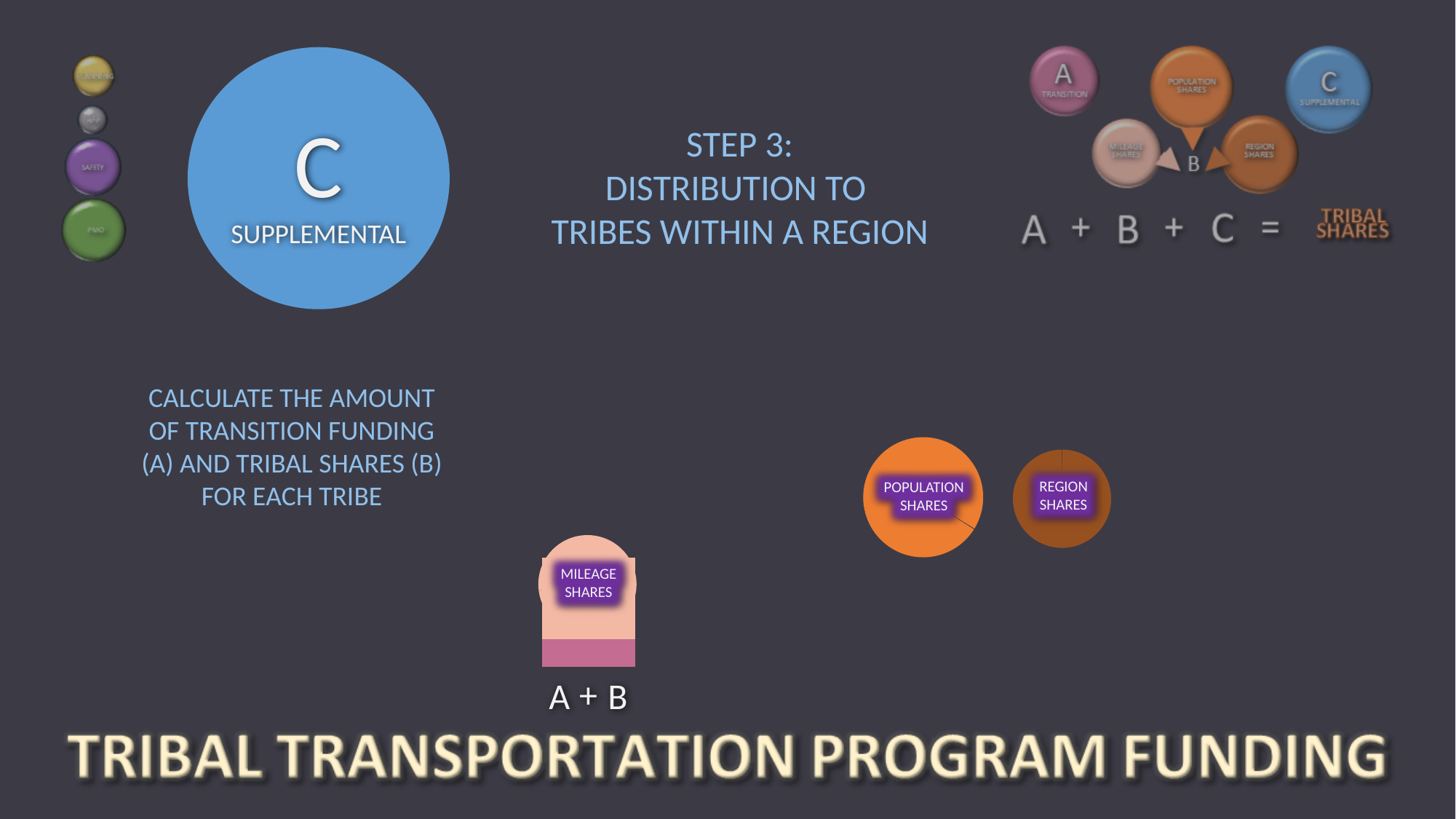

C
SUPPLEMENTAL
STEP 3:
DISTRIBUTION TO
TRIBES WITHIN A REGION

### Chart

| Category | Transition |
|---|---|

### Chart

| Category | Transition | Mileage |
|---|---|---|
CALCULATE THE AMOUNT OF TRANSITION FUNDING (A) AND TRIBAL SHARES (B) FOR EACH TRIBE

REGION SHARES
POPULATION SHARES

MILEAGE SHARES
+
A
B